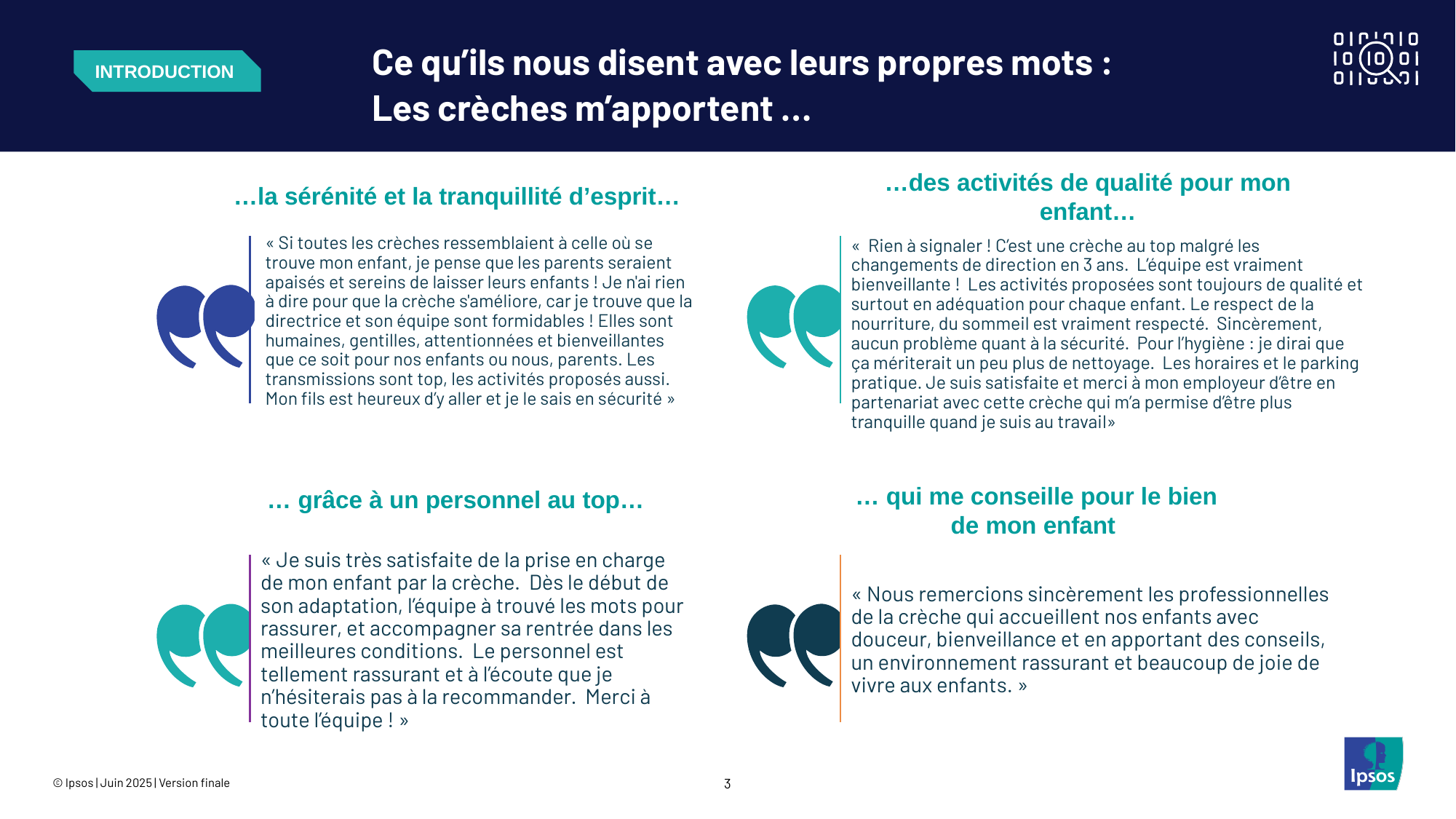

Ce qu’ils nous disent avec leurs propres mots :
Les crèches m’apportent …
INTRODUCTION
…la sérénité et la tranquillité d’esprit…
…des activités de qualité pour mon enfant…
« Si toutes les crèches ressemblaient à celle où se trouve mon enfant, je pense que les parents seraient apaisés et sereins de laisser leurs enfants ! Je n'ai rien à dire pour que la crèche s'améliore, car je trouve que la directrice et son équipe sont formidables ! Elles sont humaines, gentilles, attentionnées et bienveillantes que ce soit pour nos enfants ou nous, parents. Les transmissions sont top, les activités proposés aussi. Mon fils est heureux d’y aller et je le sais en sécurité »
«  Rien à signaler ! C’est une crèche au top malgré les changements de direction en 3 ans.  L’équipe est vraiment bienveillante !  Les activités proposées sont toujours de qualité et surtout en adéquation pour chaque enfant. Le respect de la nourriture, du sommeil est vraiment respecté.  Sincèrement, aucun problème quant à la sécurité.  Pour l’hygiène : je dirai que ça mériterait un peu plus de nettoyage.  Les horaires et le parking pratique. Je suis satisfaite et merci à mon employeur d’être en partenariat avec cette crèche qui m’a permise d’être plus tranquille quand je suis au travail»

… grâce à un personnel au top…
… qui me conseille pour le bien de mon enfant
« Nous remercions sincèrement les professionnelles de la crèche qui accueillent nos enfants avec douceur, bienveillance et en apportant des conseils, un environnement rassurant et beaucoup de joie de vivre aux enfants. »
« Je suis très satisfaite de la prise en charge de mon enfant par la crèche.  Dès le début de son adaptation, l’équipe à trouvé les mots pour rassurer, et accompagner sa rentrée dans les meilleures conditions.  Le personnel est tellement rassurant et à l’écoute que je n’hésiterais pas à la recommander.  Merci à toute l’équipe ! »